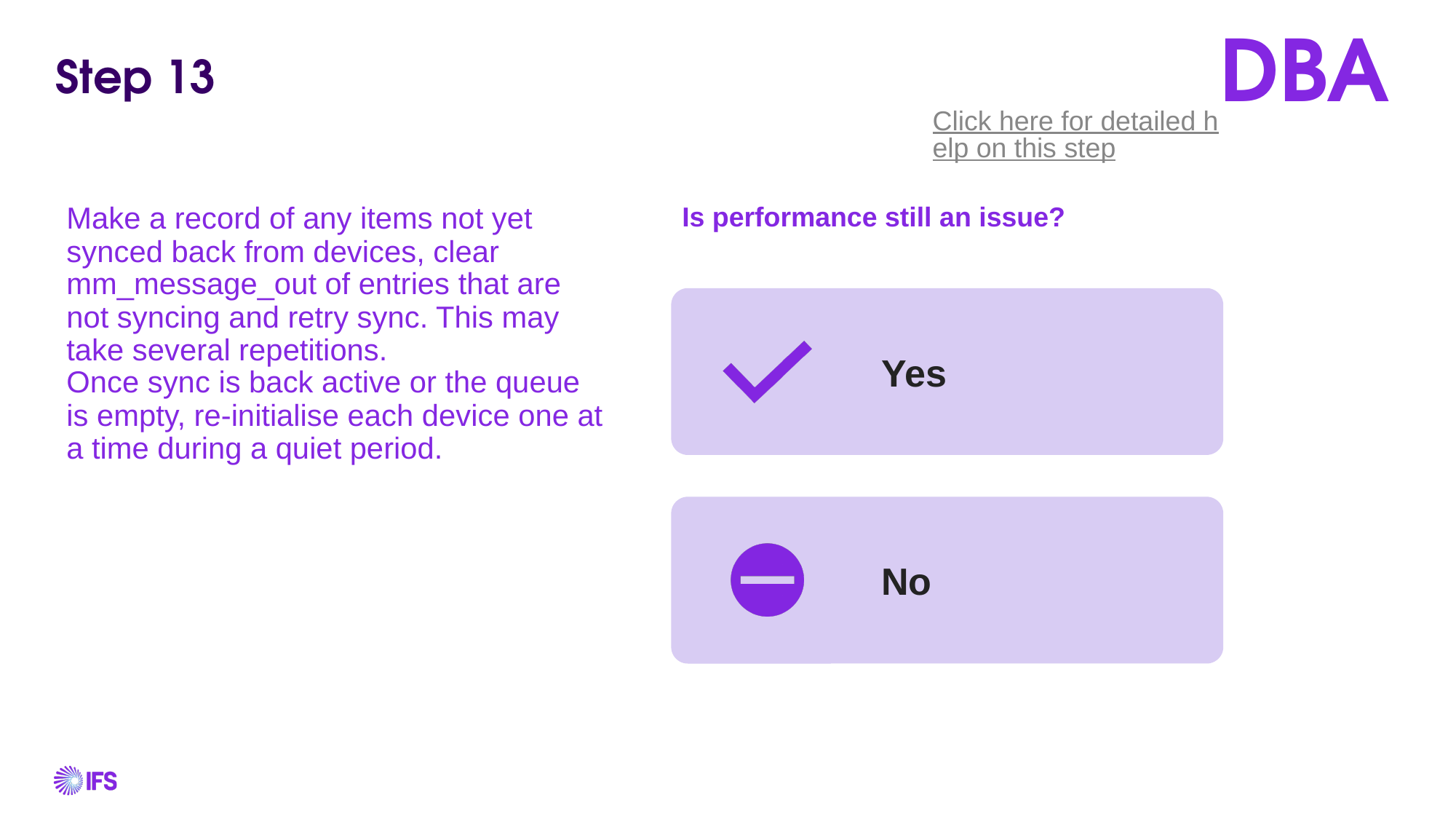

DBA
# Step 13
Click here for detailed help on this step
Make a record of any items not yet synced back from devices, clear mm_message_out of entries that are not syncing and retry sync. This may take several repetitions.
Once sync is back active or the queue is empty, re-initialise each device one at a time during a quiet period.

Is performance still an issue?
Yes
No